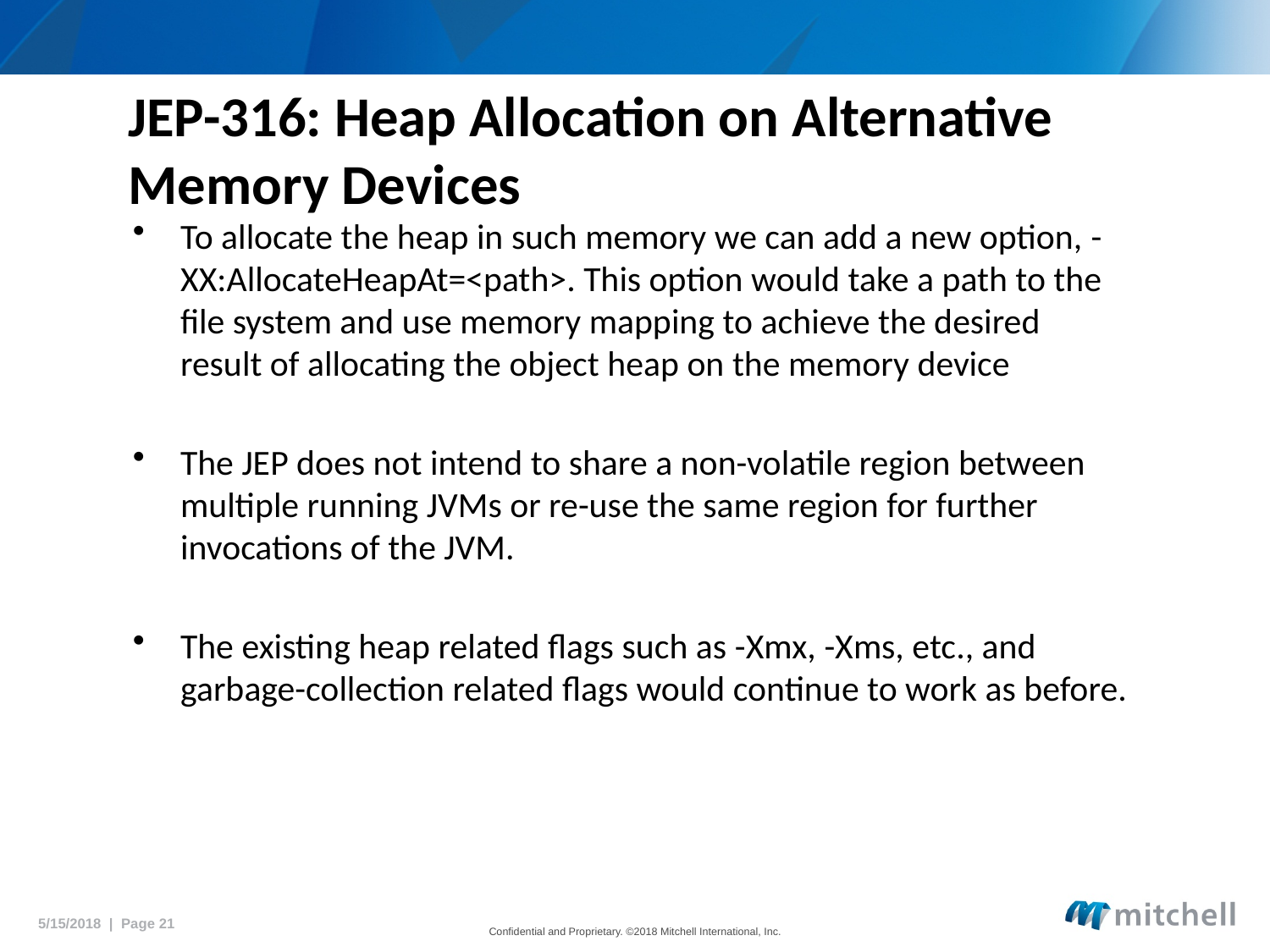

# JEP-316: Heap Allocation on Alternative Memory Devices

To allocate the heap in such memory we can add a new option, -XX:AllocateHeapAt=<path>. This option would take a path to the file system and use memory mapping to achieve the desired result of allocating the object heap on the memory device

The JEP does not intend to share a non-volatile region between multiple running JVMs or re-use the same region for further invocations of the JVM.

The existing heap related flags such as -Xmx, -Xms, etc., and garbage-collection related flags would continue to work as before.

5/15/2018  |  Page 21